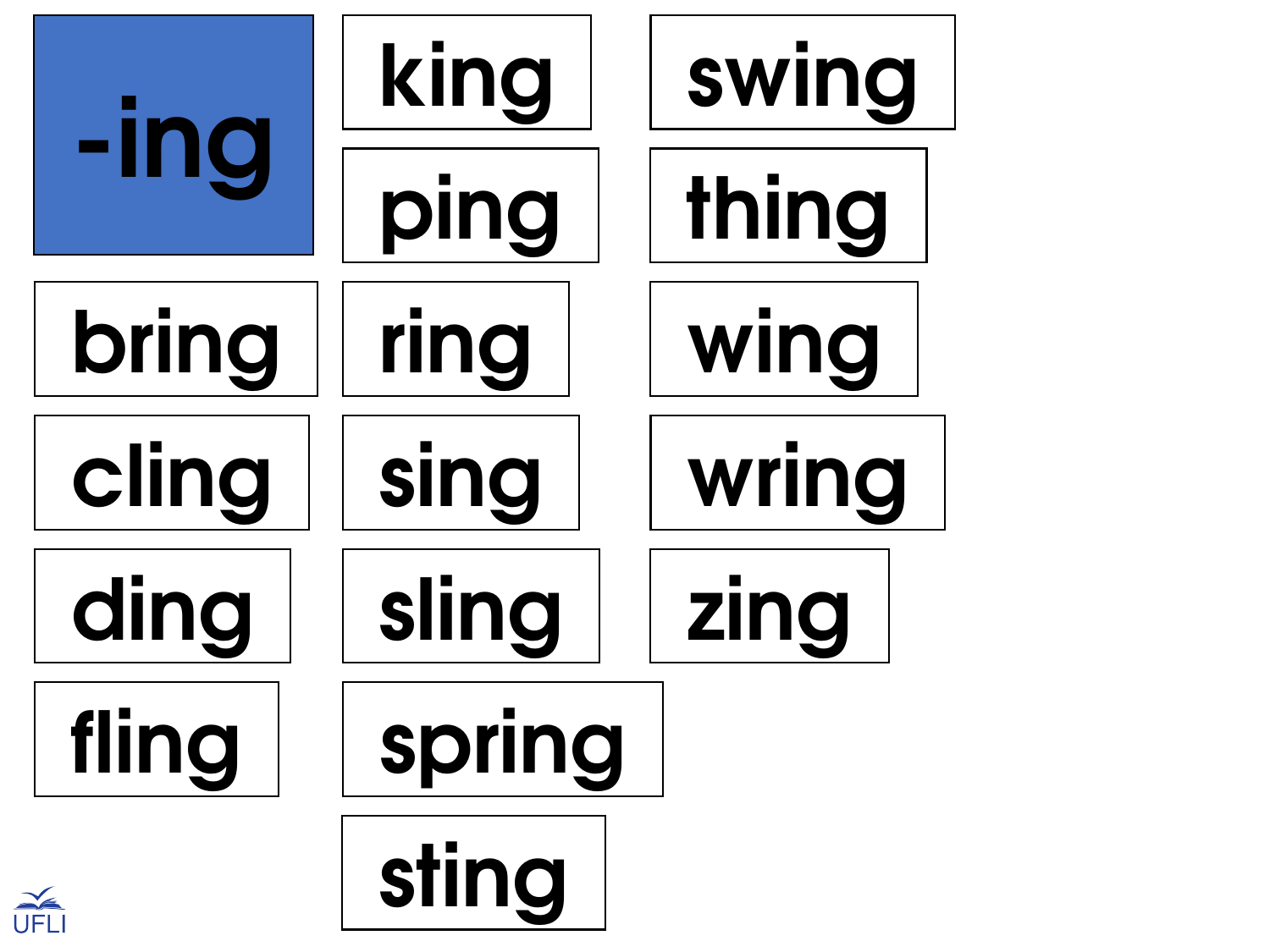

-ing
 king
 swing
 ping
 thing
 bring
 ring
 wing
 cling
 sing
 wring
 ding
 sling
 zing
 fling
 spring
 sting